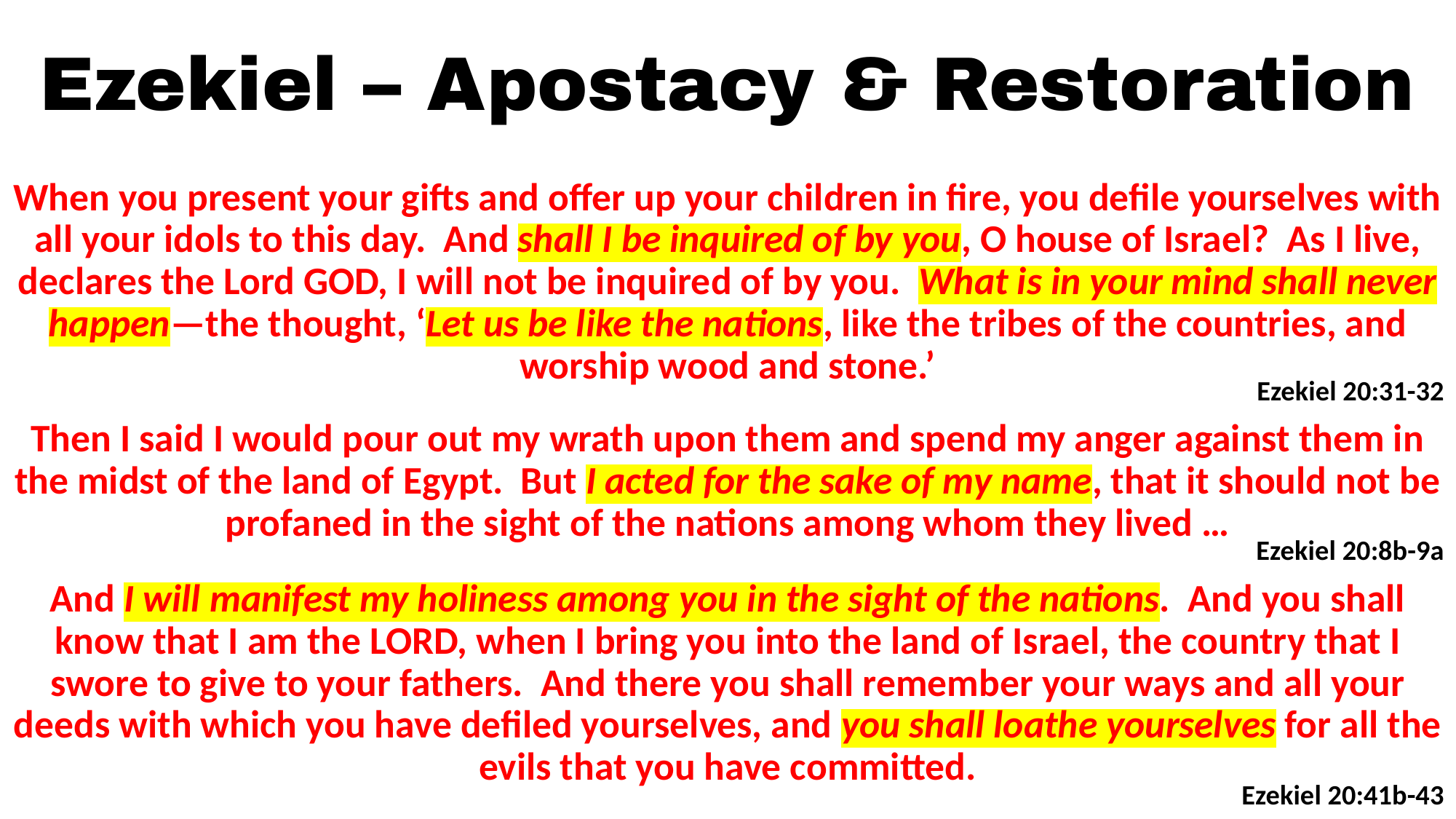

# Ezekiel – Apostacy & Restoration
When you present your gifts and offer up your children in fire, you defile yourselves with all your idols to this day.  And shall I be inquired of by you, O house of Israel?  As I live, declares the Lord GOD, I will not be inquired of by you.  What is in your mind shall never happen—the thought, ‘Let us be like the nations, like the tribes of the countries, and worship wood and stone.’
Ezekiel 20:31-32
Then I said I would pour out my wrath upon them and spend my anger against them in the midst of the land of Egypt.  But I acted for the sake of my name, that it should not be profaned in the sight of the nations among whom they lived …
Ezekiel 20:8b-9a
And I will manifest my holiness among you in the sight of the nations.  And you shall know that I am the LORD, when I bring you into the land of Israel, the country that I swore to give to your fathers.  And there you shall remember your ways and all your deeds with which you have defiled yourselves, and you shall loathe yourselves for all the evils that you have committed.
Ezekiel 20:41b-43